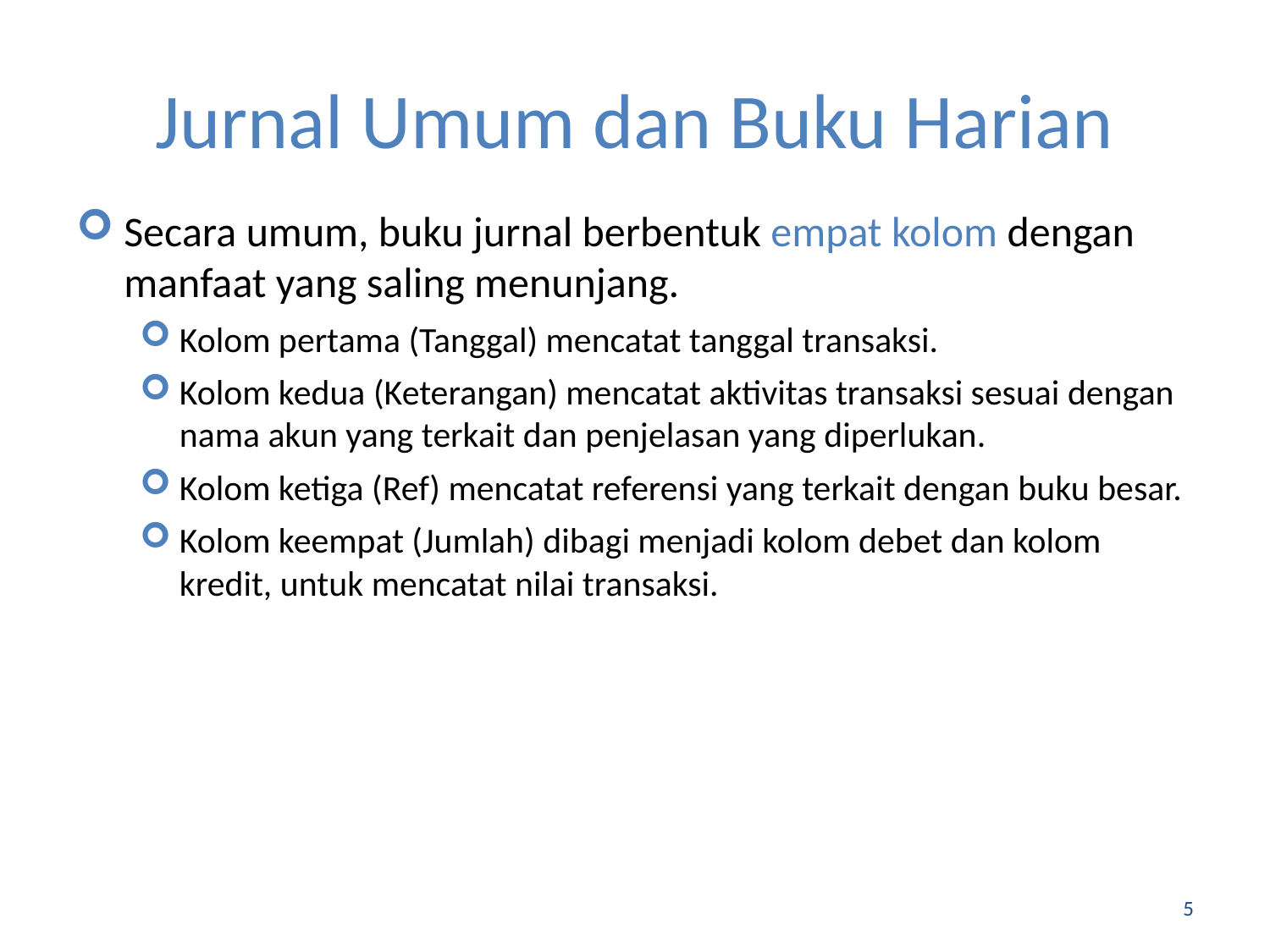

# Jurnal Umum dan Buku Harian
Secara umum, buku jurnal berbentuk empat kolom dengan manfaat yang saling menunjang.
Kolom pertama (Tanggal) mencatat tanggal transaksi.
Kolom kedua (Keterangan) mencatat aktivitas transaksi sesuai dengan nama akun yang terkait dan penjelasan yang diperlukan.
Kolom ketiga (Ref) mencatat referensi yang terkait dengan buku besar.
Kolom keempat (Jumlah) dibagi menjadi kolom debet dan kolom kredit, untuk mencatat nilai transaksi.
5